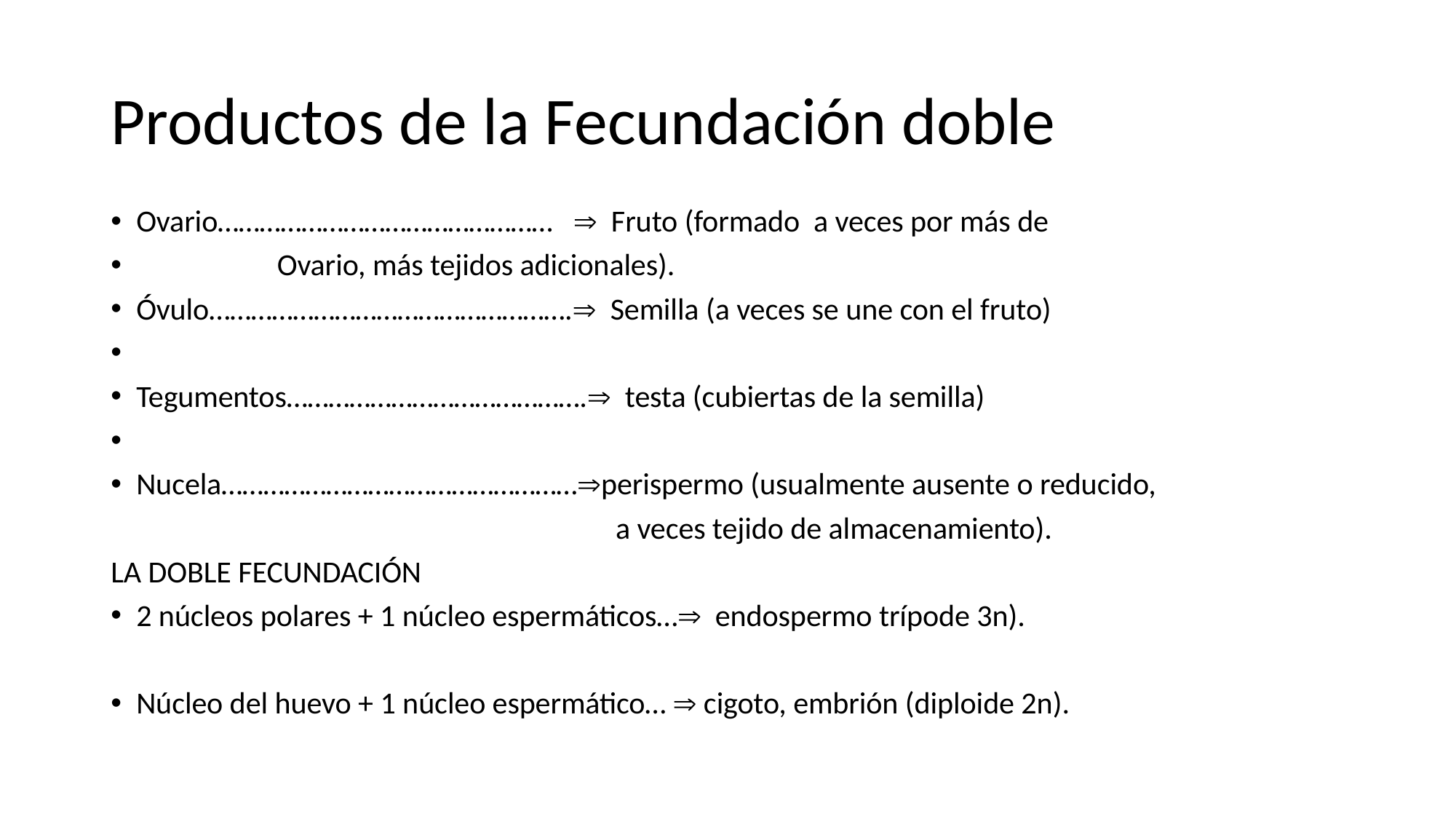

# Productos de la Fecundación doble
Ovario…………………………………………   ⇒  Fruto (formado  a veces por más de
						         Ovario, más tejidos adicionales).
Óvulo…………………………………………….⇒  Semilla (a veces se une con el fruto)

Tegumentos…………………………………….⇒  testa (cubiertas de la semilla)

Nucela……………………………………………⇒perispermo (usualmente ausente o reducido,
                                                                         a veces tejido de almacenamiento).
LA DOBLE FECUNDACIÓN
2 núcleos polares + 1 núcleo espermáticos…⇒  endospermo trípode 3n).

Núcleo del huevo + 1 núcleo espermático… ⇒ cigoto, embrión (diploide 2n).